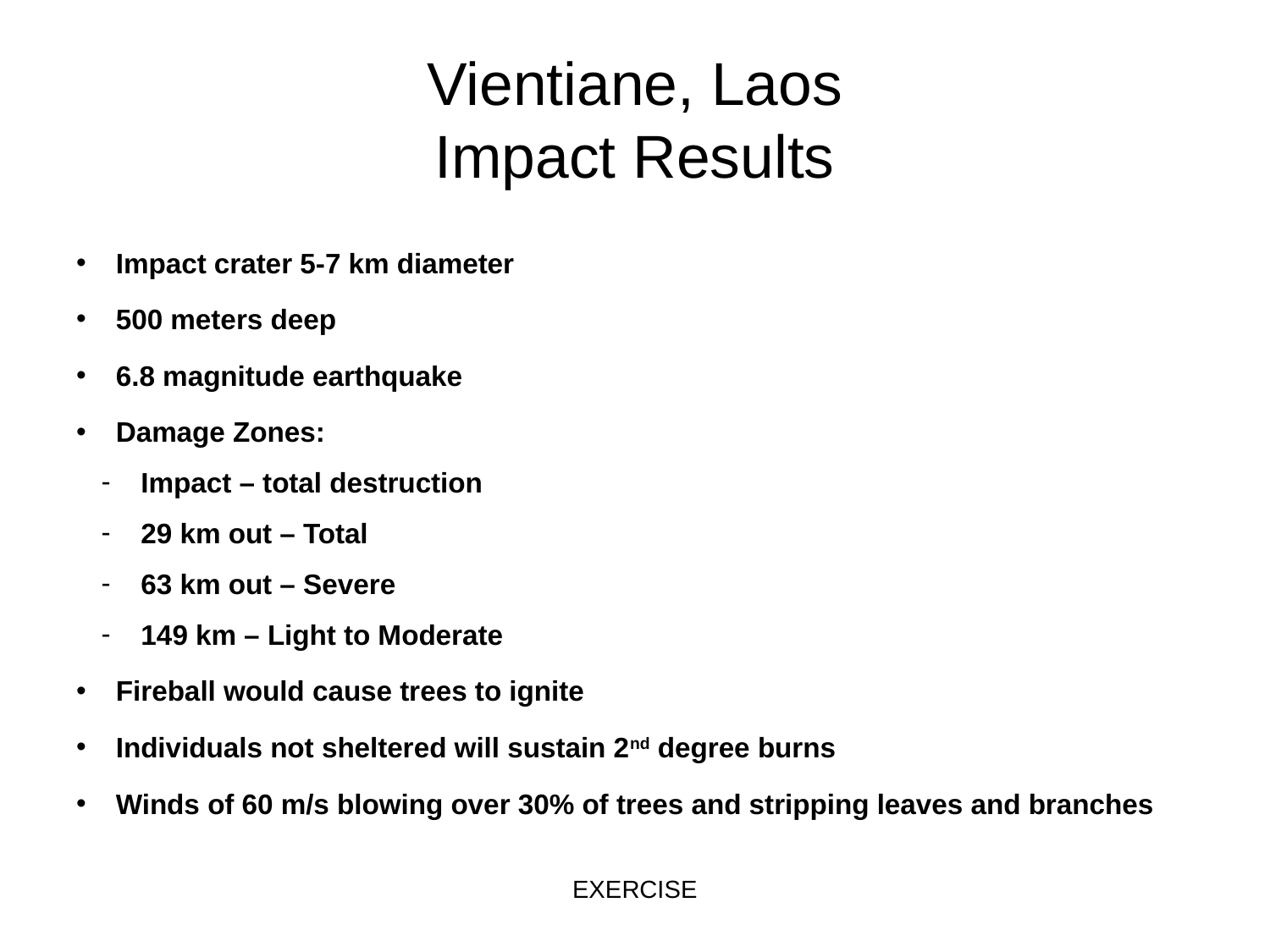

# Vientiane, Laos Impact Results
Impact crater 5-7 km diameter
500 meters deep
6.8 magnitude earthquake
Damage Zones:
Impact – total destruction
29 km out – Total
63 km out – Severe
149 km – Light to Moderate
Fireball would cause trees to ignite
Individuals not sheltered will sustain 2nd degree burns
Winds of 60 m/s blowing over 30% of trees and stripping leaves and branches
EXERCISE